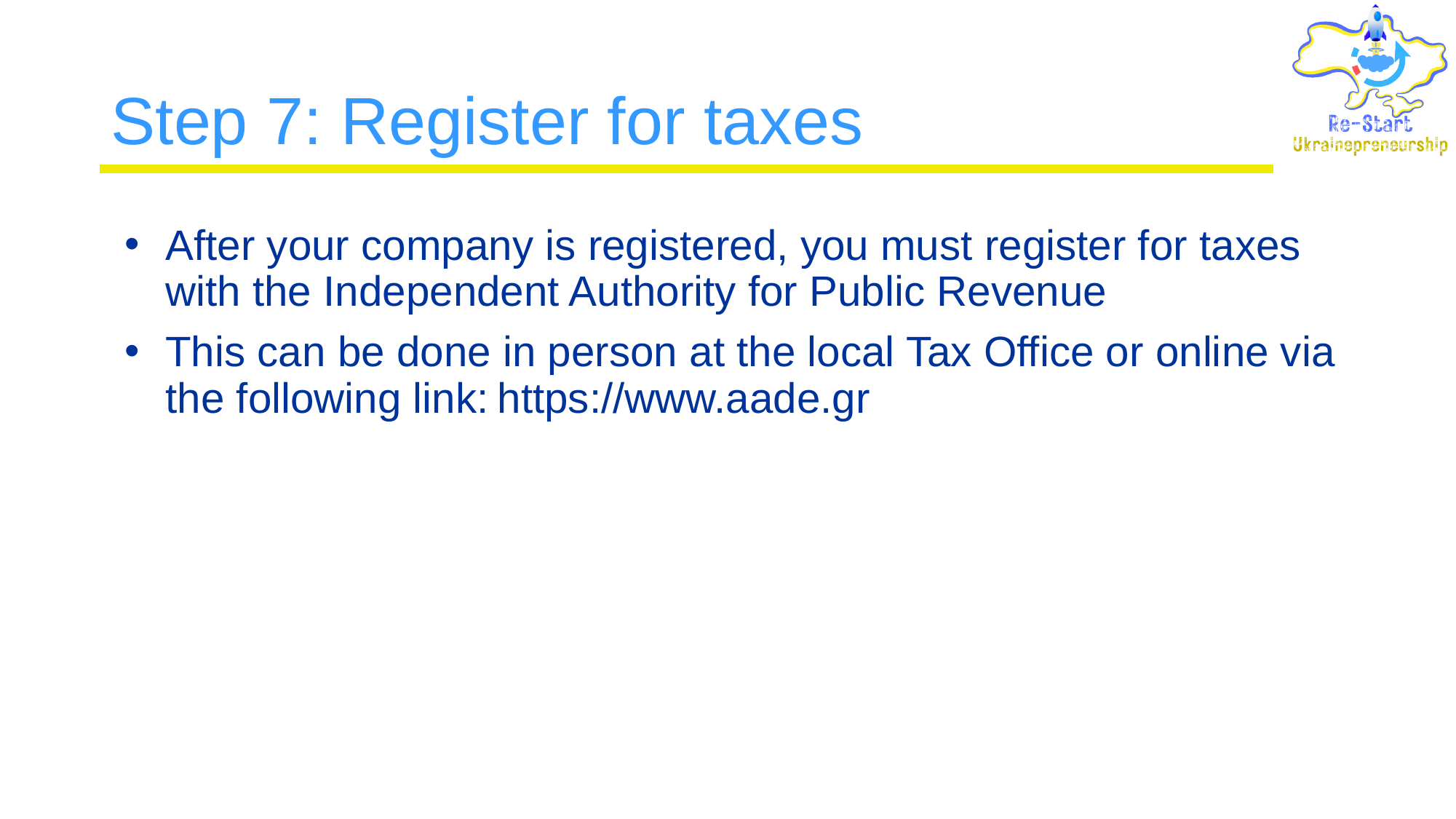

# Step 7: Register for taxes
After your company is registered, you must register for taxes with the Independent Authority for Public Revenue
This can be done in person at the local Tax Office or online via the following link: https://www.aade.gr